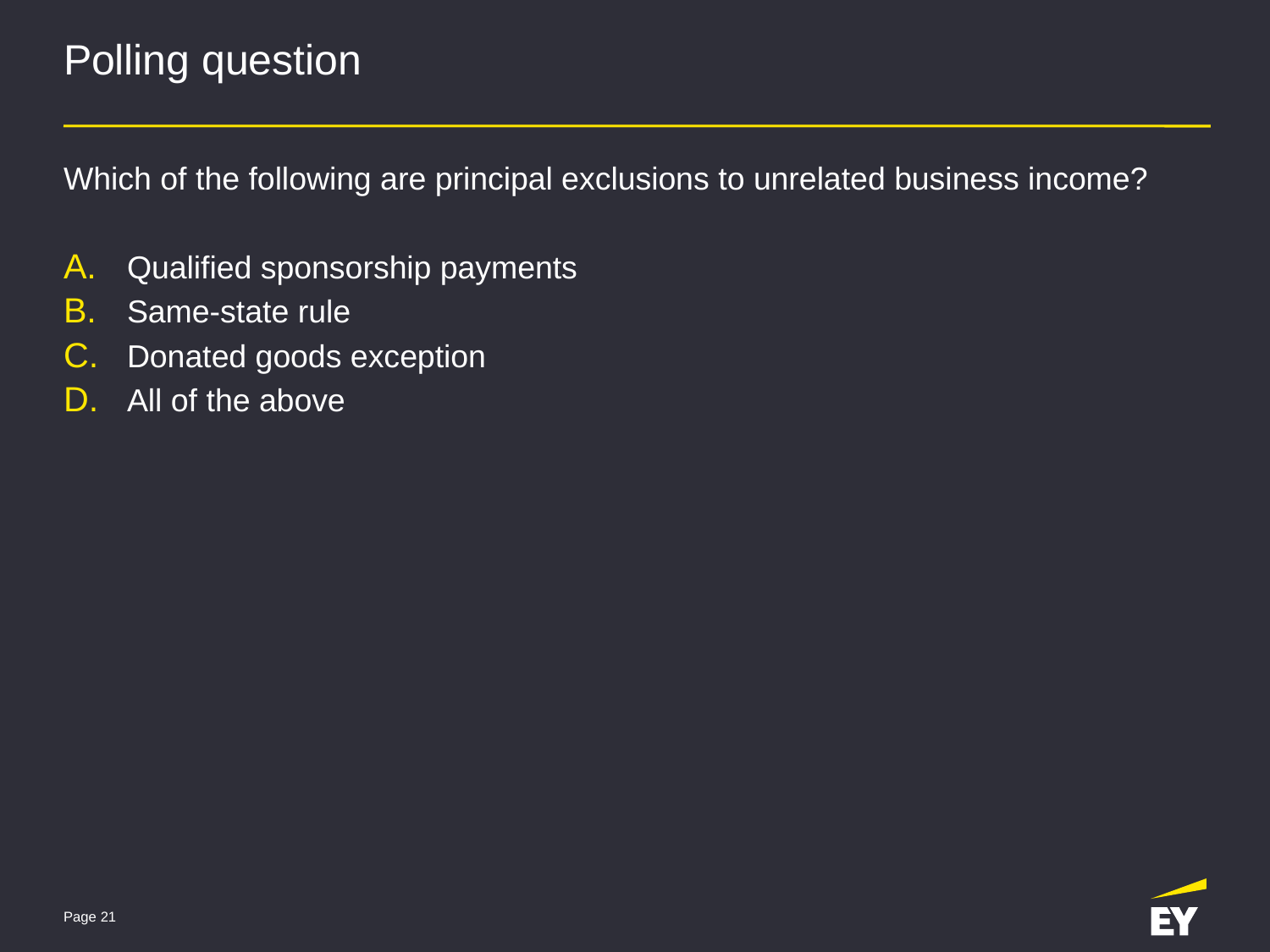

# Polling question
Which of the following are principal exclusions to unrelated business income?

Qualified sponsorship payments
Same-state rule
Donated goods exception
All of the above